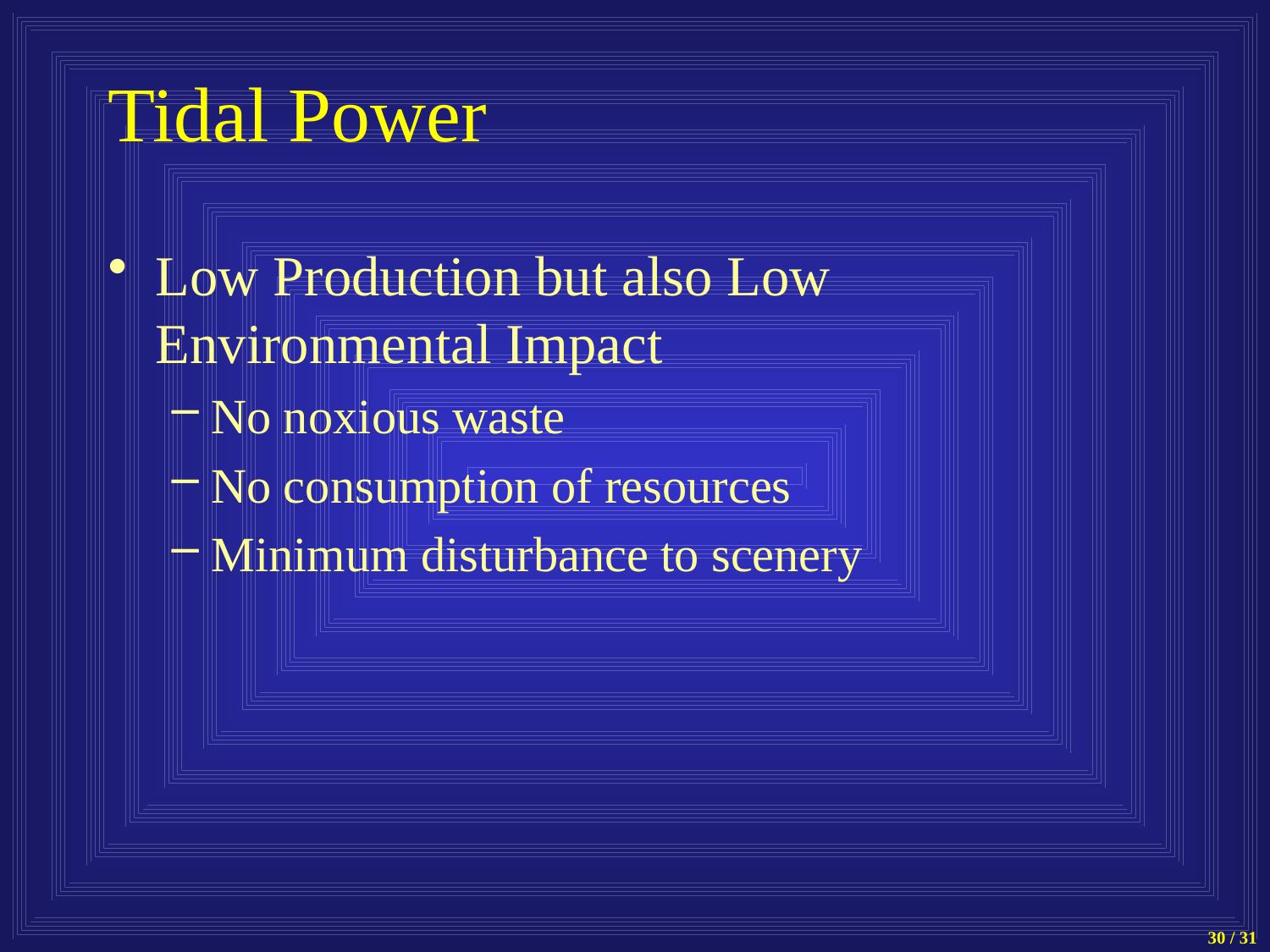

# Tidal Power
Low Production but also Low Environmental Impact
No noxious waste
No consumption of resources
Minimum disturbance to scenery
30 / 31